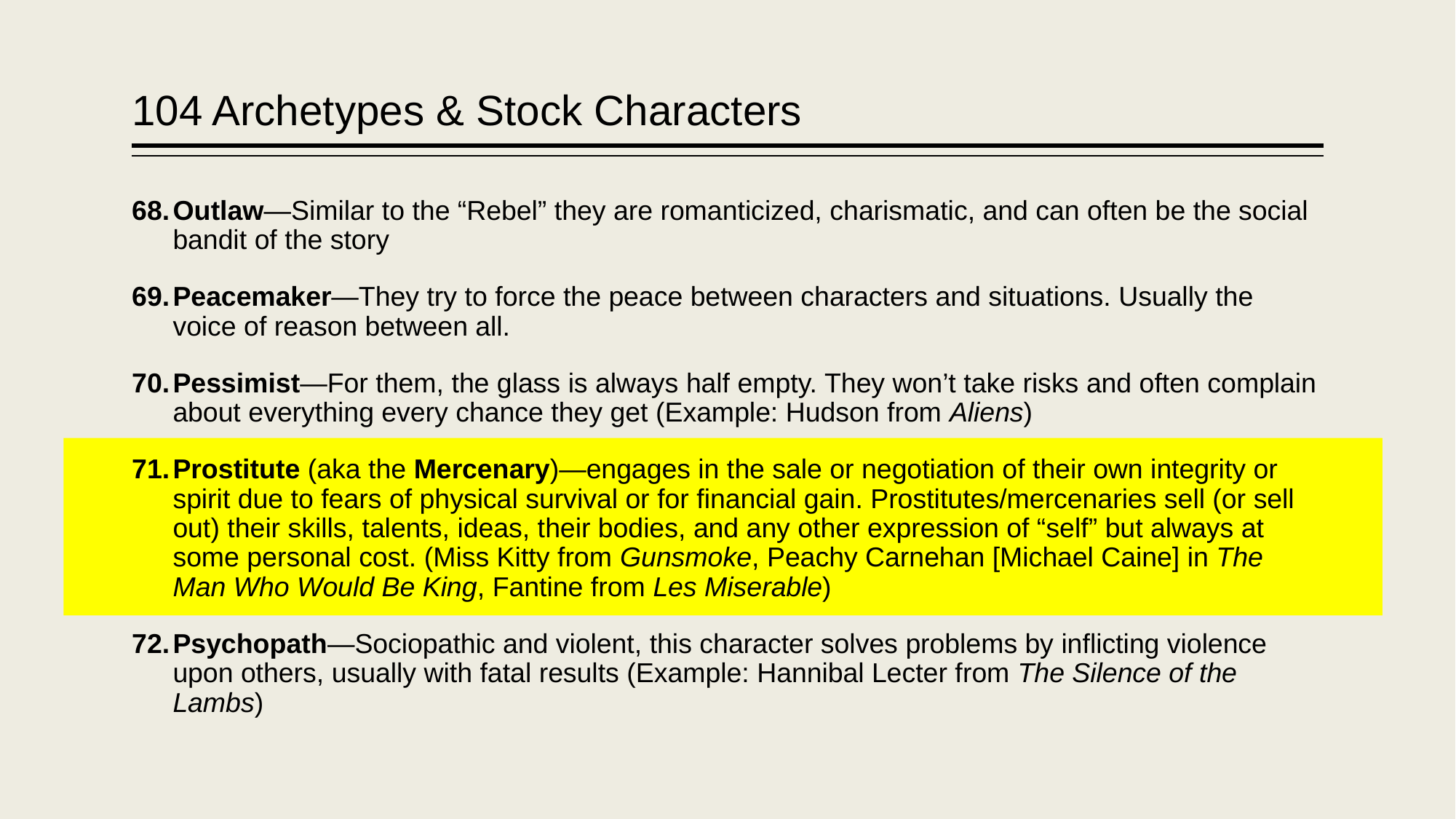

# 104 Archetypes & Stock Characters
Outlaw—Similar to the “Rebel” they are romanticized, charismatic, and can often be the social bandit of the story
Peacemaker—They try to force the peace between characters and situations. Usually the voice of reason between all.
Pessimist—For them, the glass is always half empty. They won’t take risks and often complain about everything every chance they get (Example: Hudson from Aliens)
Prostitute (aka the Mercenary)—engages in the sale or negotiation of their own integrity or spirit due to fears of physical survival or for financial gain. Prostitutes/mercenaries sell (or sell out) their skills, talents, ideas, their bodies, and any other expression of “self” but always at some personal cost. (Miss Kitty from Gunsmoke, Peachy Carnehan [Michael Caine] in The Man Who Would Be King, Fantine from Les Miserable)
Psychopath—Sociopathic and violent, this character solves problems by inflicting violence upon others, usually with fatal results (Example: Hannibal Lecter from The Silence of the Lambs)